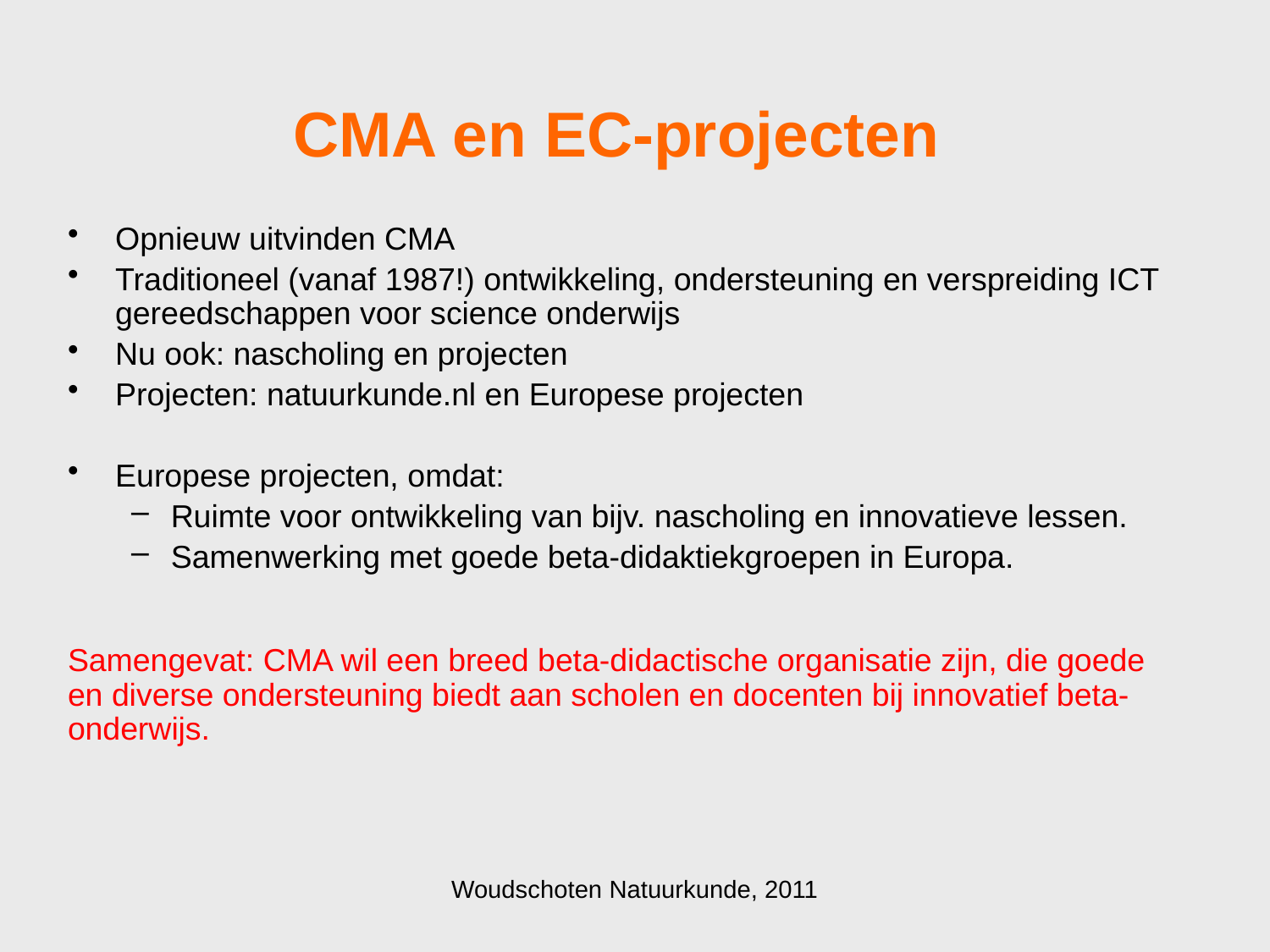

# CMA en EC-projecten
Opnieuw uitvinden CMA
Traditioneel (vanaf 1987!) ontwikkeling, ondersteuning en verspreiding ICT gereedschappen voor science onderwijs
Nu ook: nascholing en projecten
Projecten: natuurkunde.nl en Europese projecten

Europese projecten, omdat:
Ruimte voor ontwikkeling van bijv. nascholing en innovatieve lessen.
Samenwerking met goede beta-didaktiekgroepen in Europa.

Samengevat: CMA wil een breed beta-didactische organisatie zijn, die goede en diverse ondersteuning biedt aan scholen en docenten bij innovatief beta-onderwijs.

Woudschoten Natuurkunde, 2011